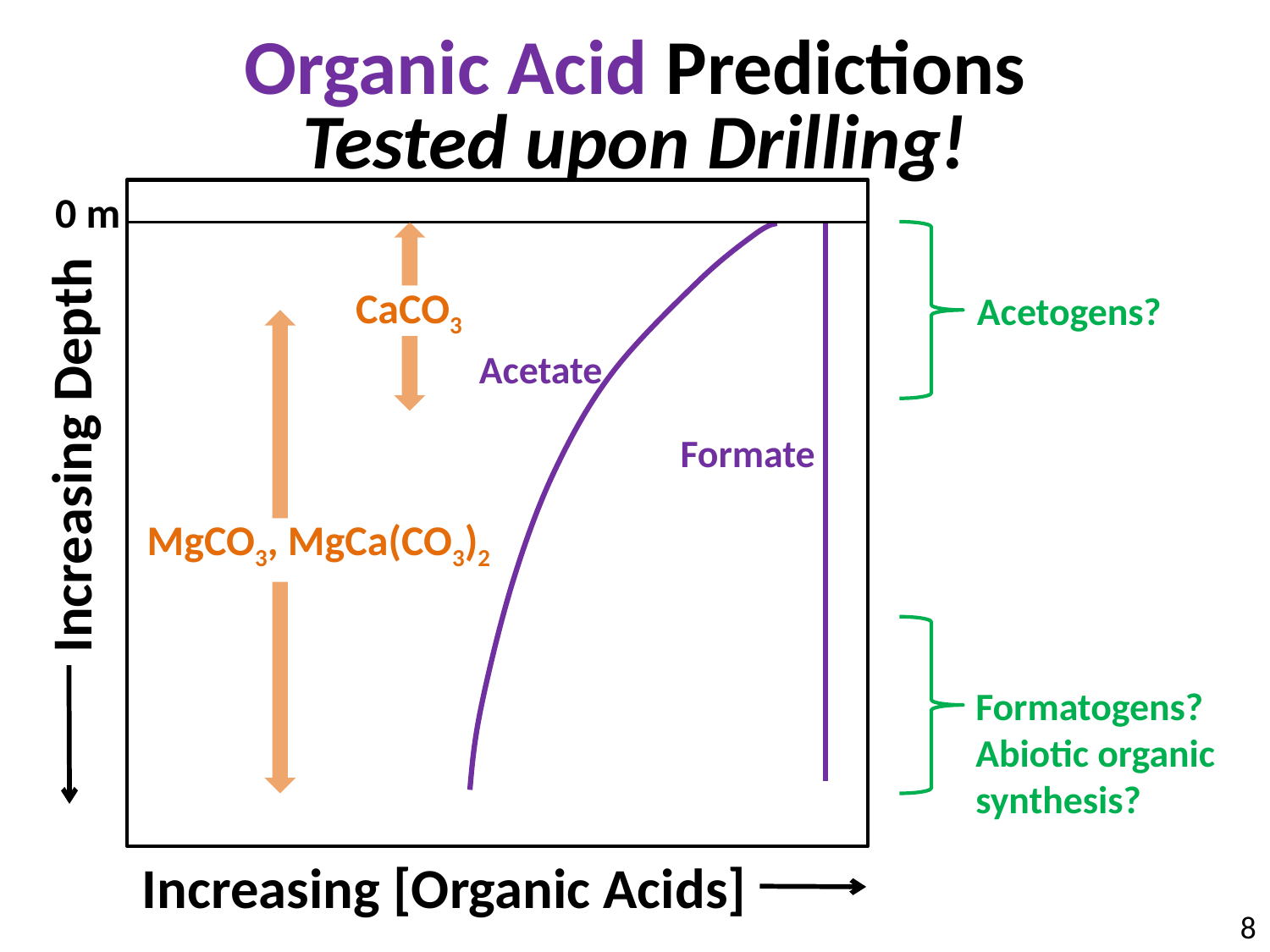

Organic Acid Predictions
Tested upon Drilling!
0 m

CaCO3
Acetogens?

Acetate
Increasing Depth
Formate
MgCO3, MgCa(CO3)2

Formatogens?
Abiotic organic synthesis?
Increasing [Organic Acids]
8